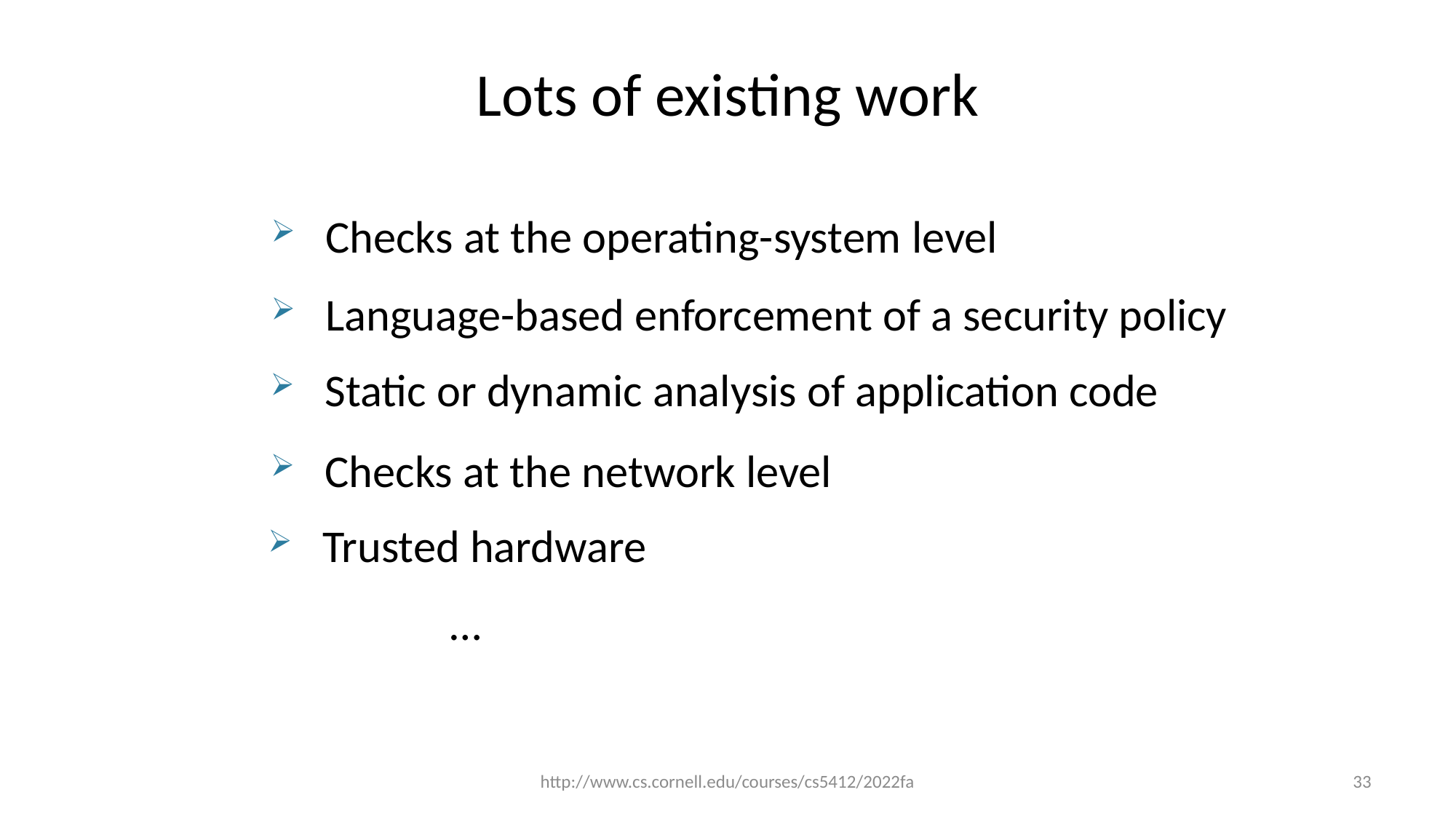

# Lots of existing work

Checks at the operating-system level
Language-based enforcement of a security policy
Static or dynamic analysis of application code
Checks at the network level
Trusted hardware
…
http://www.cs.cornell.edu/courses/cs5412/2022fa
33